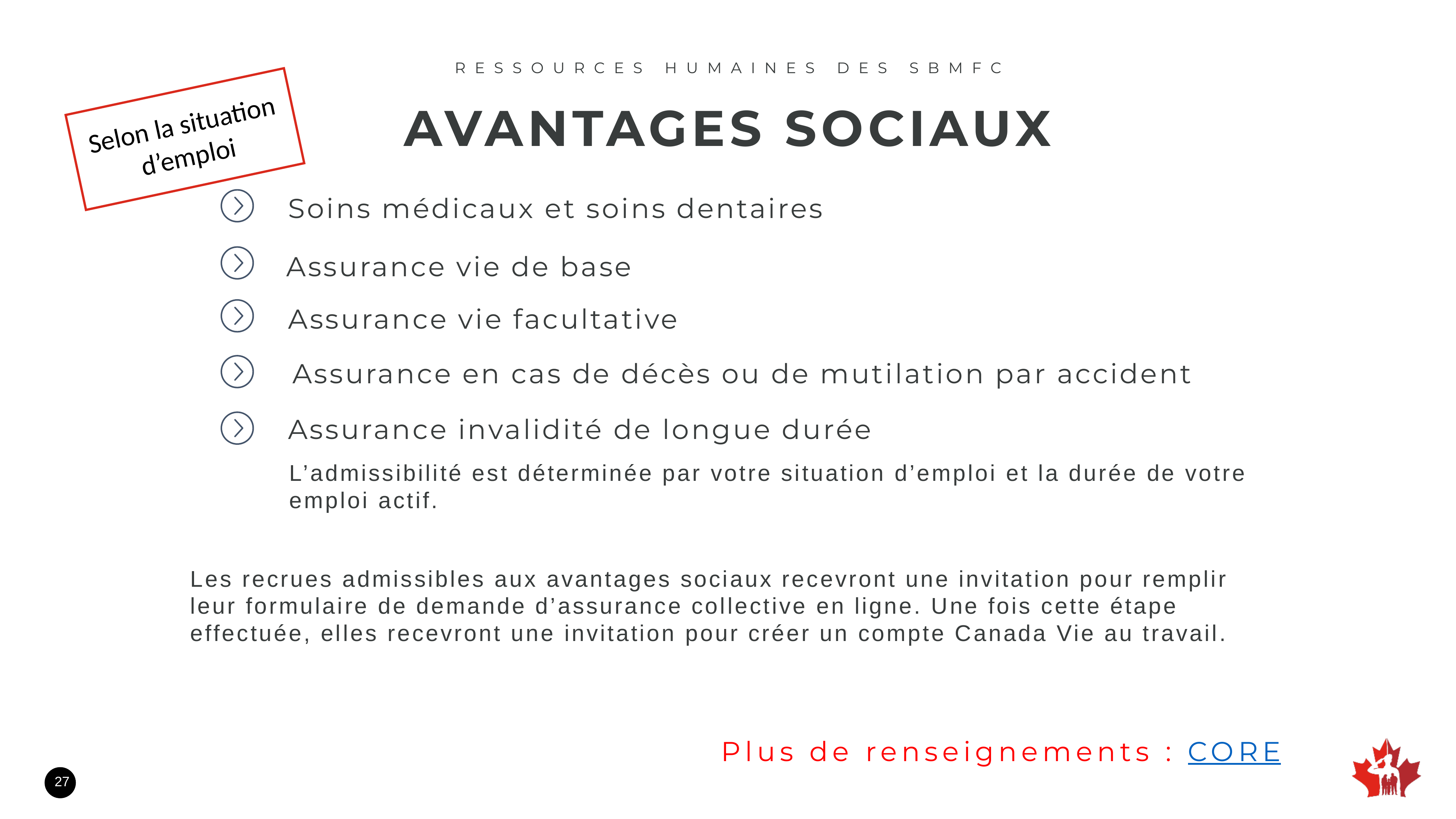

RESSOURCES HUMAINES DES SBMFC
Selon la situation d’emploi
AVANTAGES SOCIAUX
Soins médicaux et soins dentaires

Assurance vie de base

Assurance vie facultative

Assurance en cas de décès ou de mutilation par accident

Assurance invalidité de longue durée

L’admissibilité est déterminée par votre situation d’emploi et la durée de votre emploi actif.
Les recrues admissibles aux avantages sociaux recevront une invitation pour remplir leur formulaire de demande d’assurance collective en ligne. Une fois cette étape effectuée, elles recevront une invitation pour créer un compte Canada Vie au travail.
Plus de renseignements : CORE